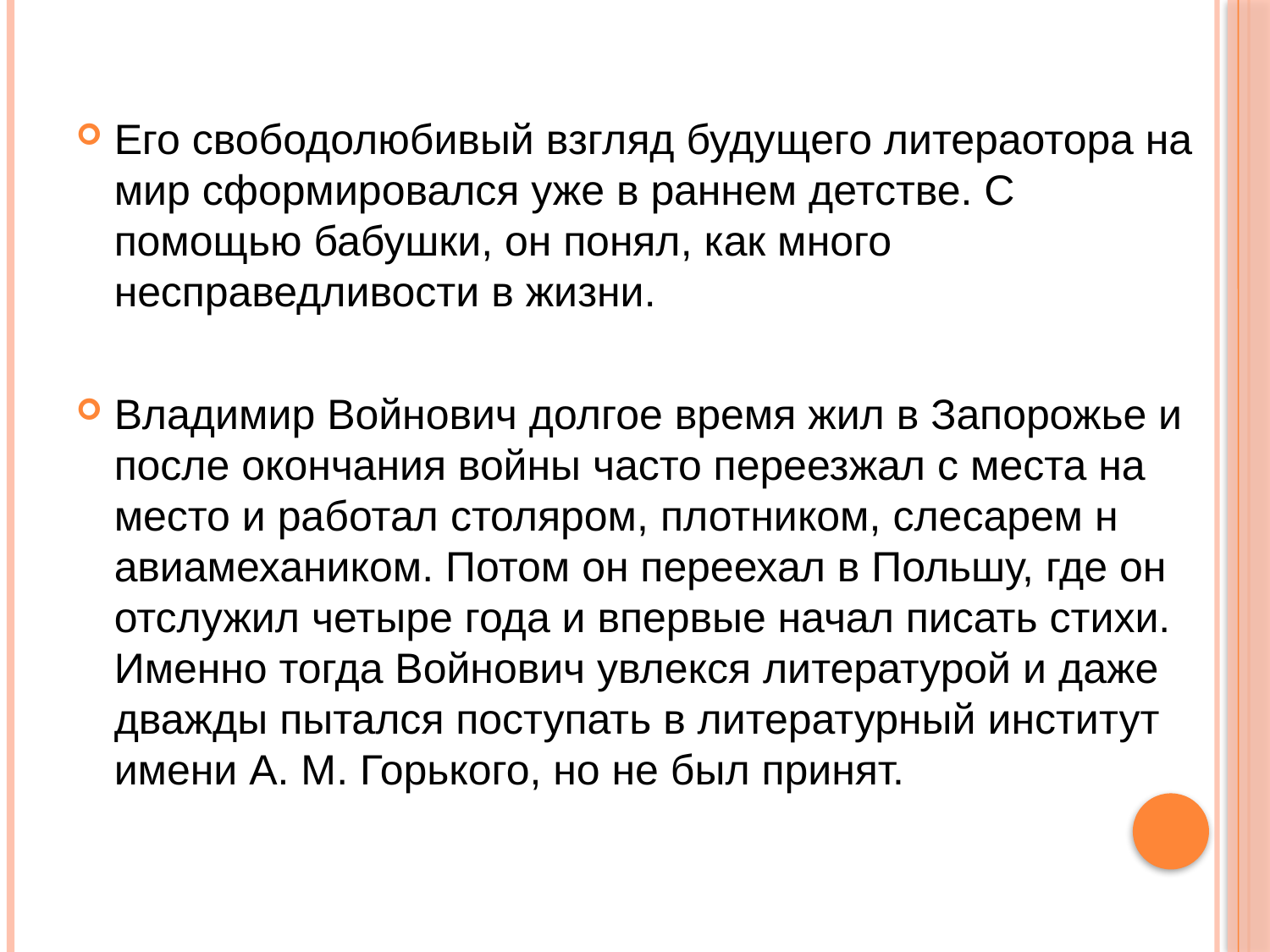

Его свободолюбивый взгляд будущего литераотора на мир сформировался уже в раннем детстве. С помощью бабушки, он понял, как много несправедливости в жизни.

Владимир Войнович долгое время жил в Запорожье и после окончания войны часто переезжал с места на место и работал столяром, плотником, слесарем н авиамехаником. Потом он переехал в Польшу, где он отслужил четыре года и впервые начал писать стихи. Именно тогда Войнович увлекся литературой и даже дважды пытался поступать в литературный институт  имени А. М. Горького, но не был принят.